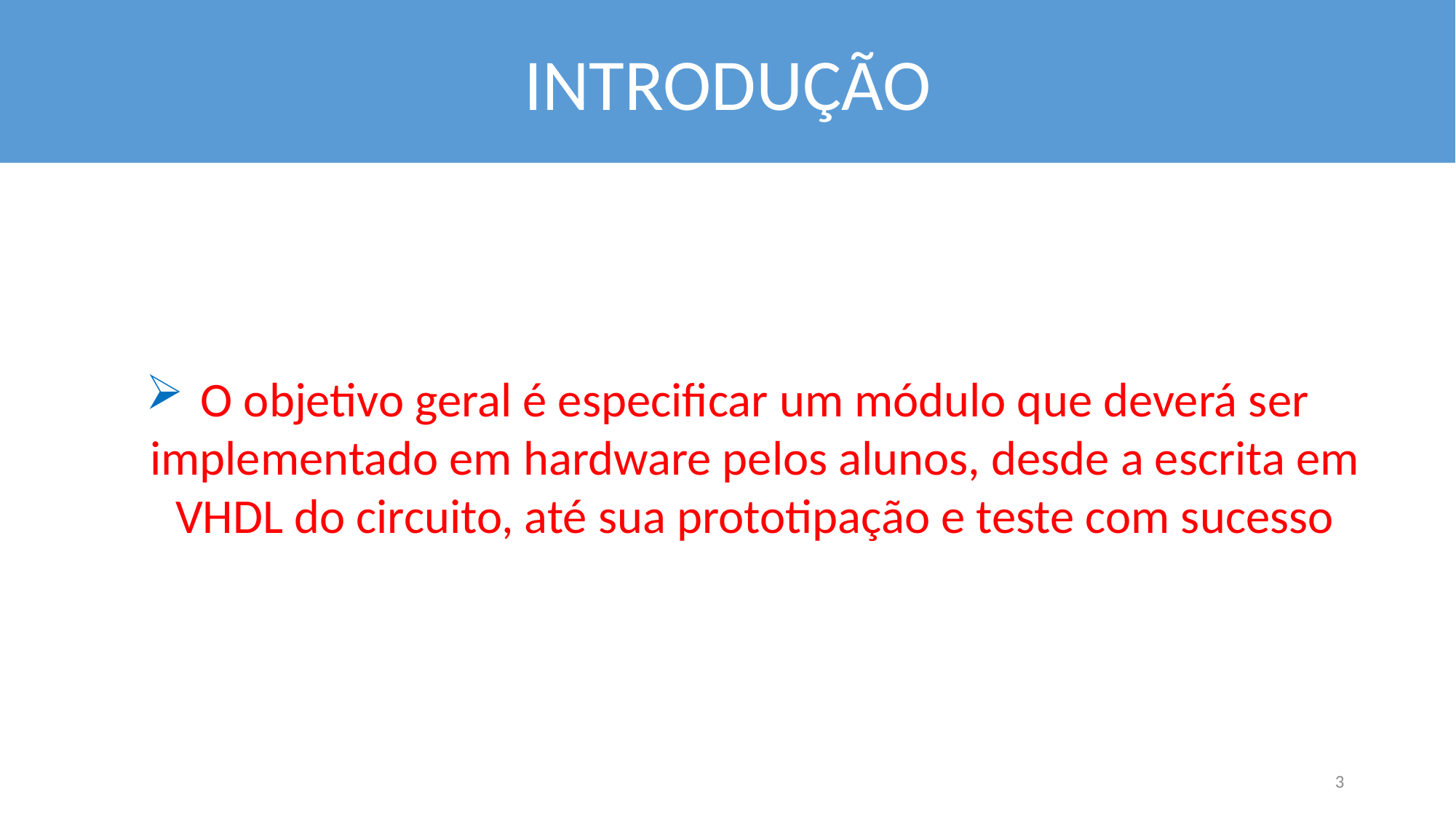

INTRODUÇÃO

O objetivo geral é especificar um módulo que deverá ser implementado em hardware pelos alunos, desde a escrita em VHDL do circuito, até sua prototipação e teste com sucesso
3